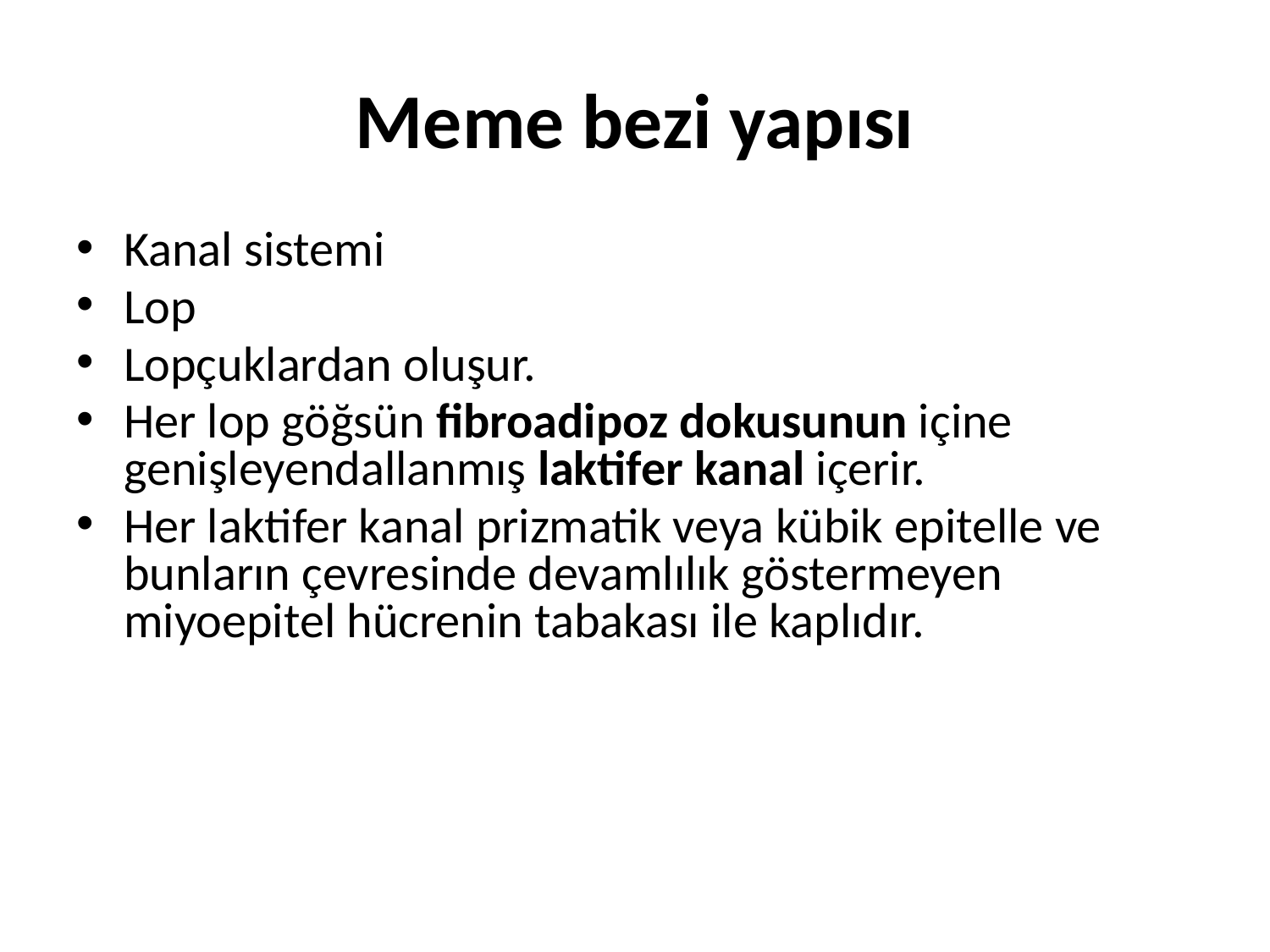

# Meme bezi yapısı
Kanal sistemi
Lop
Lopçuklardan oluşur.
Her lop göğsün fibroadipoz dokusunun içine genişleyendallanmış laktifer kanal içerir.
Her laktifer kanal prizmatik veya kübik epitelle ve bunların çevresinde devamlılık göstermeyen miyoepitel hücrenin tabakası ile kaplıdır.